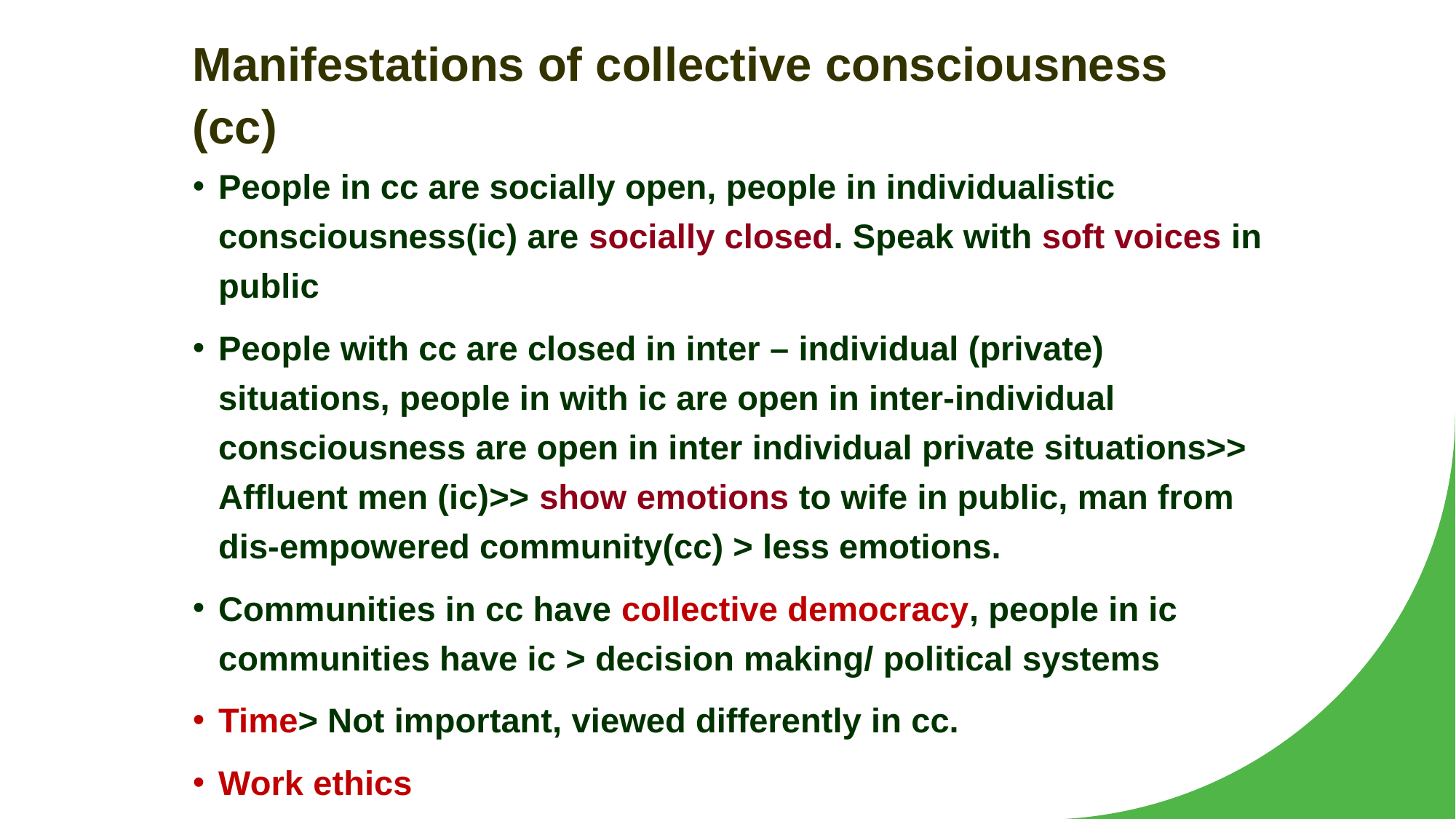

# Manifestations of collective consciousness (cc)
People in cc are socially open, people in individualistic consciousness(ic) are socially closed. Speak with soft voices in public
People with cc are closed in inter – individual (private) situations, people in with ic are open in inter-individual consciousness are open in inter individual private situations>> Affluent men (ic)>> show emotions to wife in public, man from dis-empowered community(cc) > less emotions.
Communities in cc have collective democracy, people in ic communities have ic > decision making/ political systems
Time> Not important, viewed differently in cc.
Work ethics